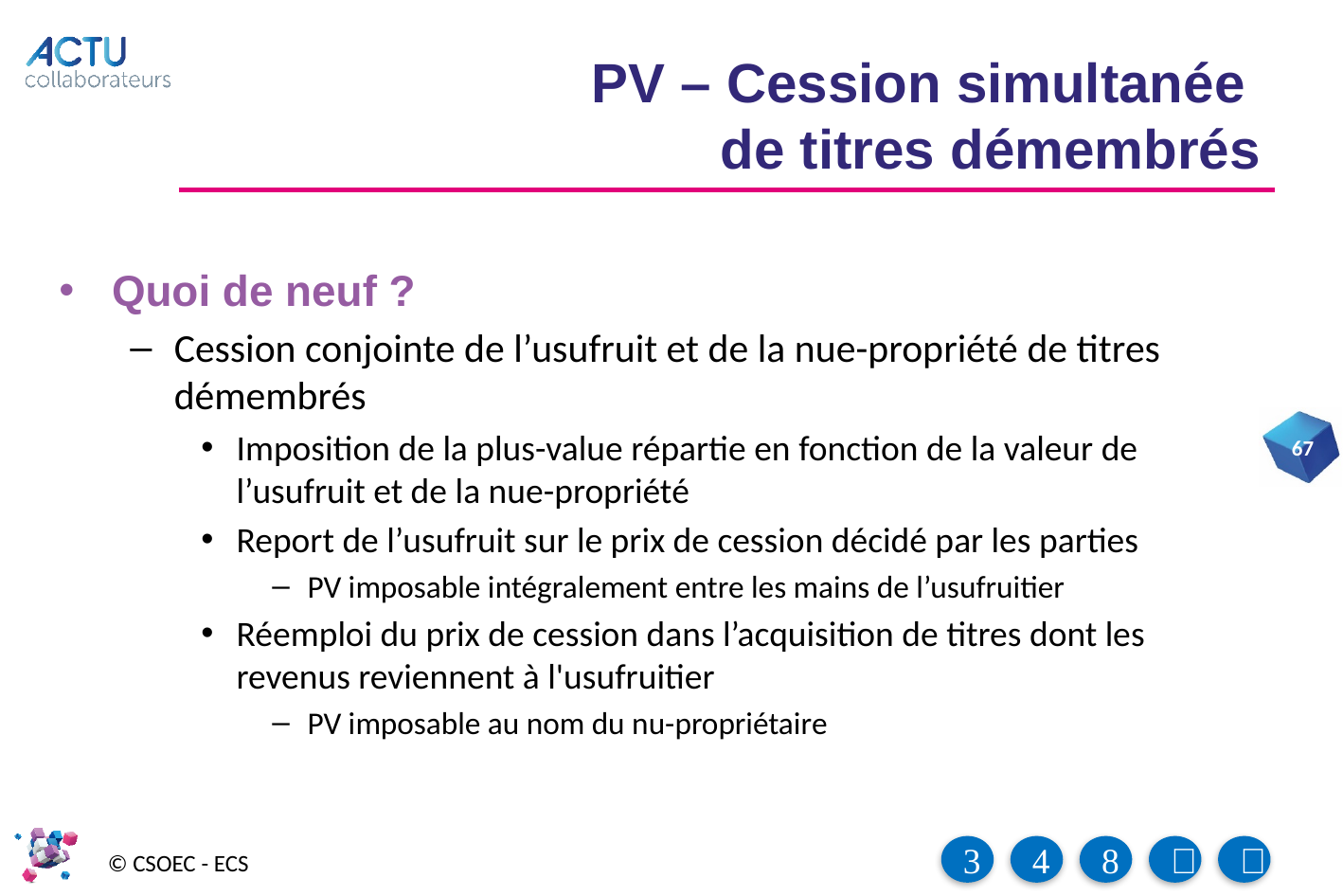

# PV – Cession simultanée de titres démembrés
Quoi de neuf ?
Cession conjointe de l’usufruit et de la nue-propriété de titres démembrés
Imposition de la plus-value répartie en fonction de la valeur de l’usufruit et de la nue-propriété
Report de l’usufruit sur le prix de cession décidé par les parties
PV imposable intégralement entre les mains de l’usufruitier
Réemploi du prix de cession dans l’acquisition de titres dont les revenus reviennent à l'usufruitier
PV imposable au nom du nu-propriétaire
67